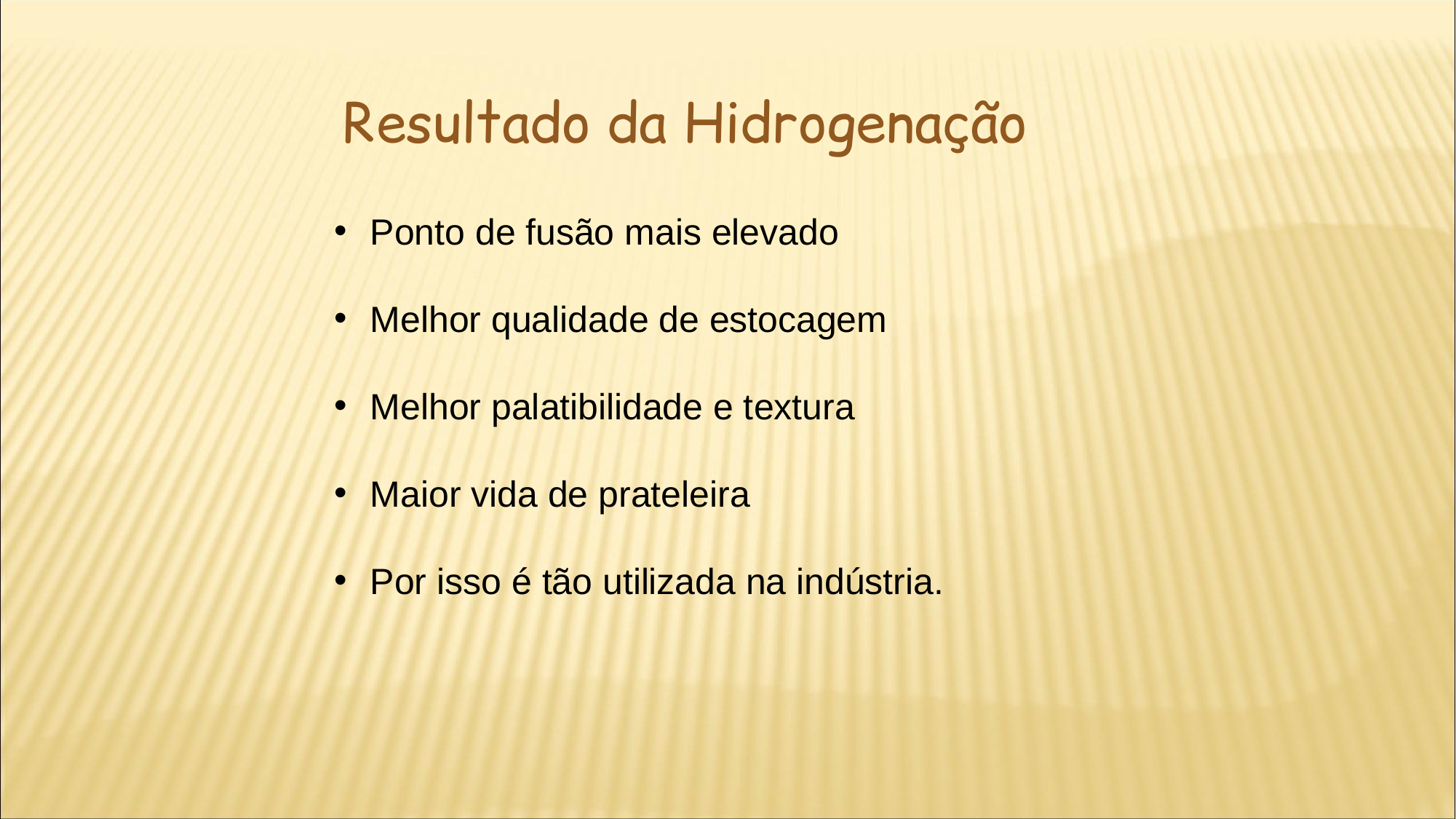

Resultado da Hidrogenação
 Ponto de fusão mais elevado

 Melhor qualidade de estocagem

 Melhor palatibilidade e textura

 Maior vida de prateleira

 Por isso é tão utilizada na indústria.